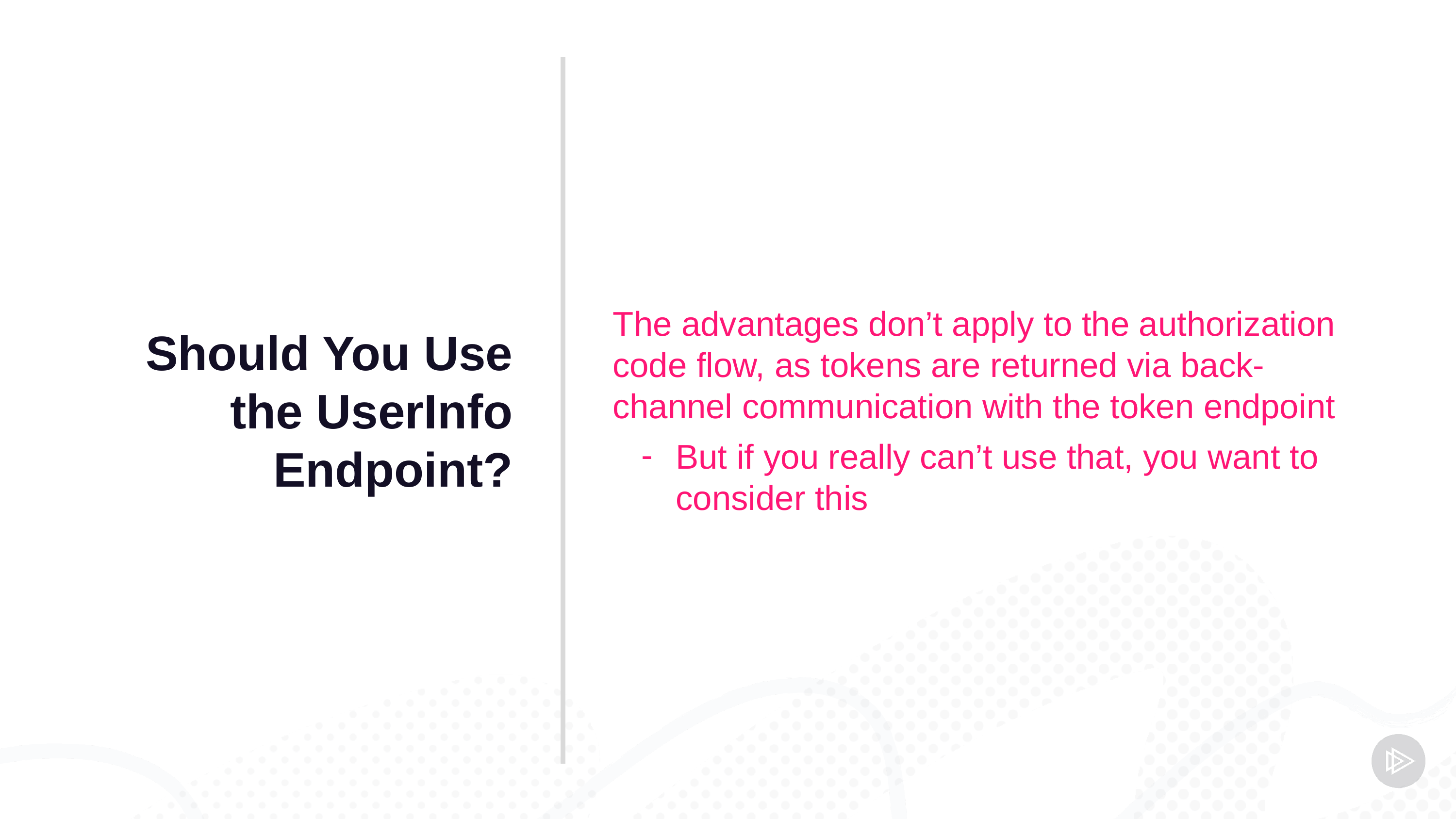

Should You Use the UserInfo Endpoint?
The advantages don’t apply to the authorization code flow, as tokens are returned via back-channel communication with the token endpoint
But if you really can’t use that, you want to consider this